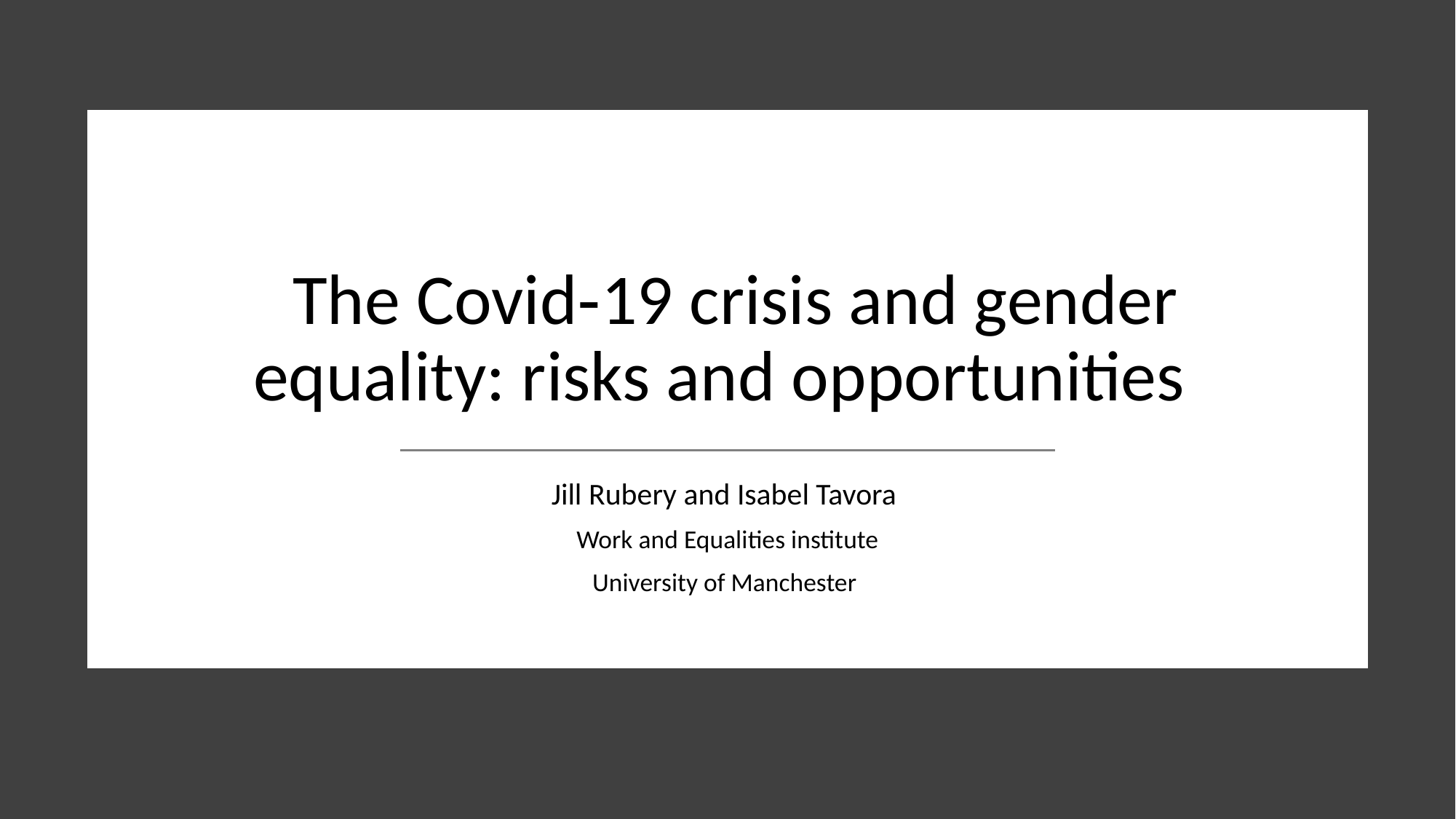

# The Covid‑19 crisis and gender equality: risks and opportunities
Jill Rubery and Isabel Tavora
Work and Equalities institute
University of Manchester